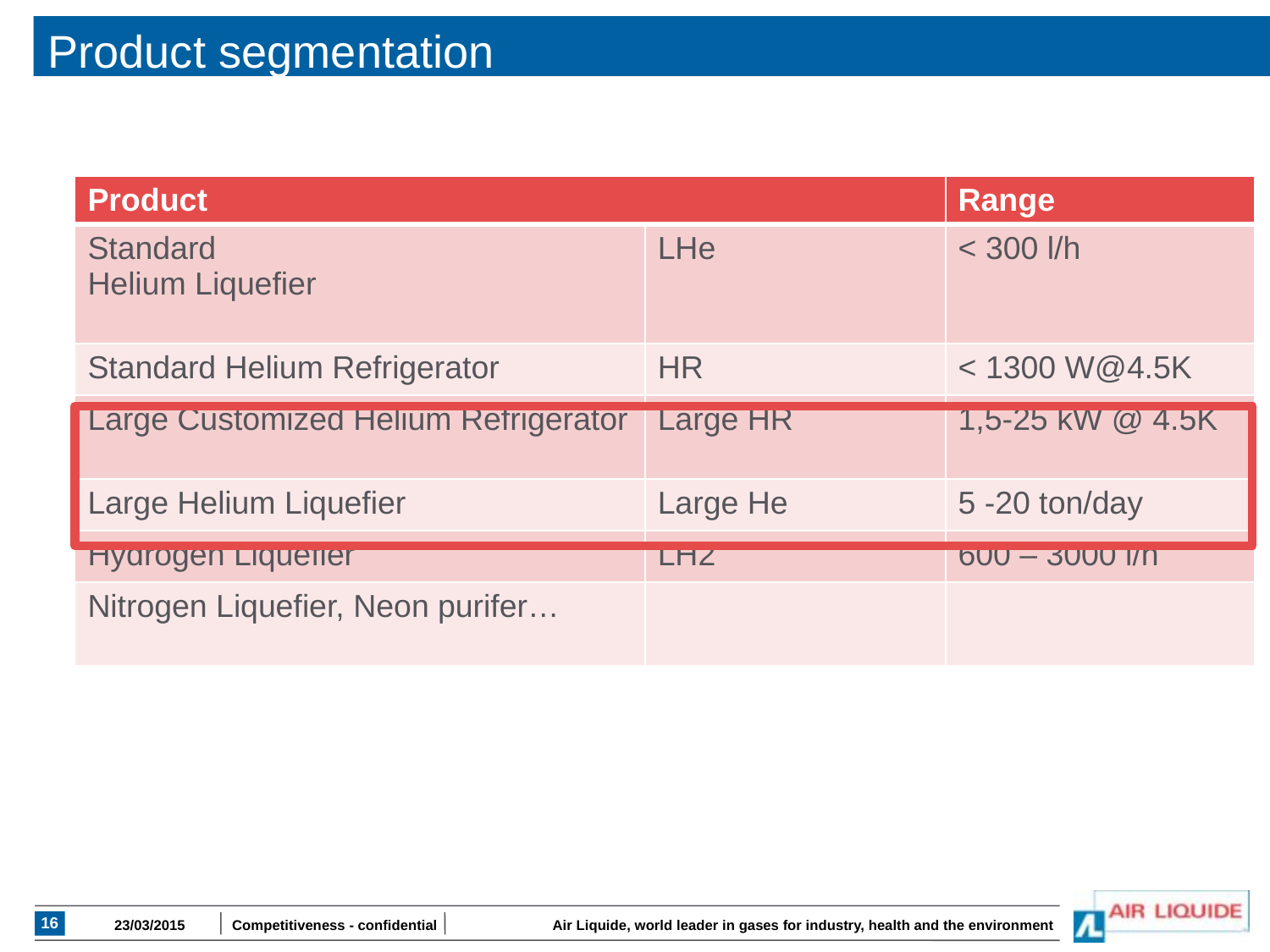

# Product segmentation
| Product |  | Range |
| --- | --- | --- |
| Standard Helium Liquefier | LHe | < 300 l/h |
| Standard Helium Refrigerator | HR | < 1300 W@4.5K |
| Large Customized Helium Refrigerator | Large HR | 1,5-25 kW @ 4.5K |
| Large Helium Liquefier | Large He | 5 -20 ton/day |
| Hydrogen Liquefier | LH2 | 600 – 3000 l/h |
| Nitrogen Liquefier, Neon purifer… |  |  |